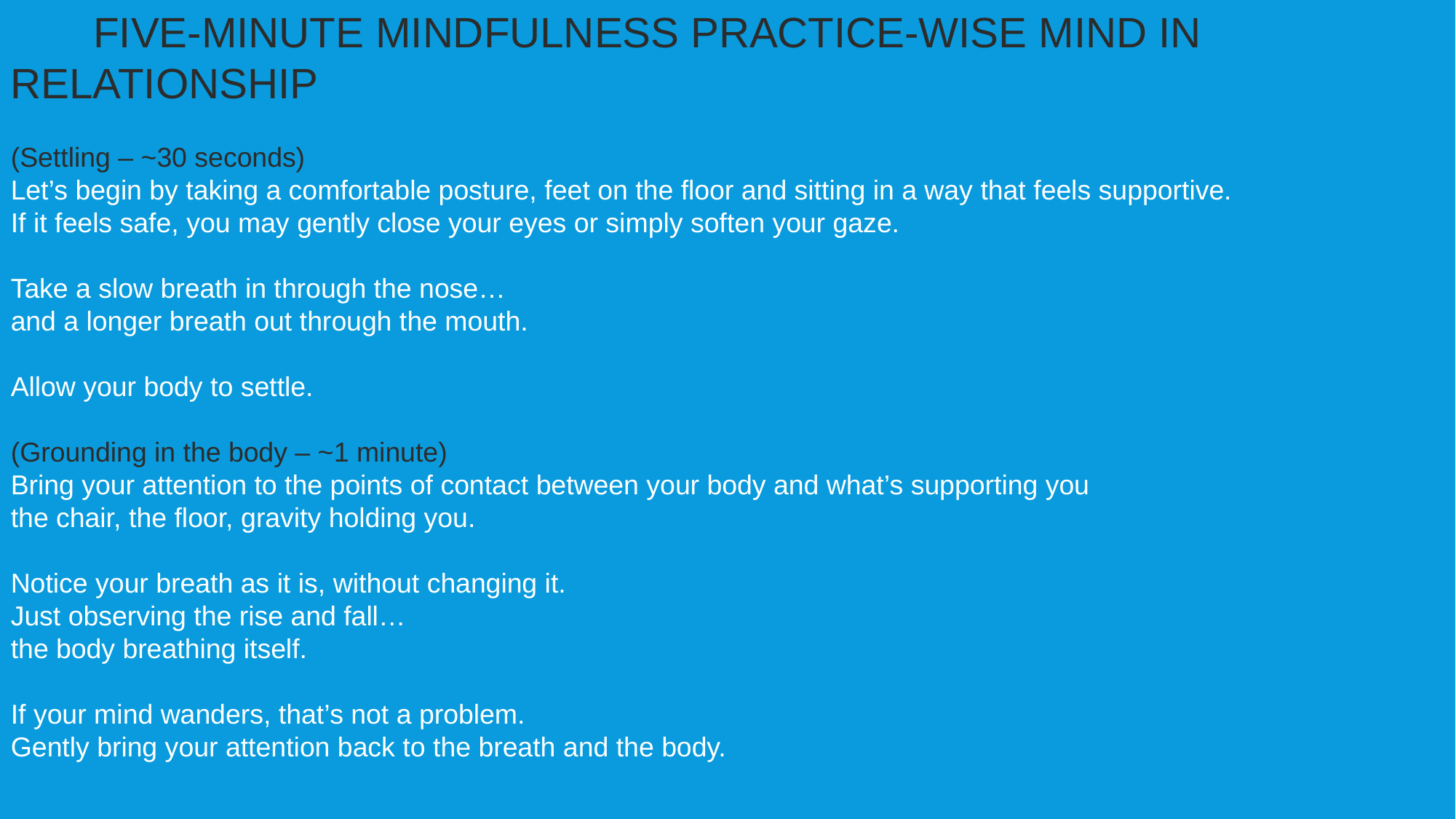

FIVE-MINUTE MINDFULNESS PRACTICE-WISE MIND IN RELATIONSHIP
(Settling – ~30 seconds)
Let’s begin by taking a comfortable posture, feet on the floor and sitting in a way that feels supportive.
If it feels safe, you may gently close your eyes or simply soften your gaze.
Take a slow breath in through the nose…
and a longer breath out through the mouth.
Allow your body to settle.
(Grounding in the body – ~1 minute)
Bring your attention to the points of contact between your body and what’s supporting you
the chair, the floor, gravity holding you.
Notice your breath as it is, without changing it.
Just observing the rise and fall…
the body breathing itself.
If your mind wanders, that’s not a problem.
Gently bring your attention back to the breath and the body.